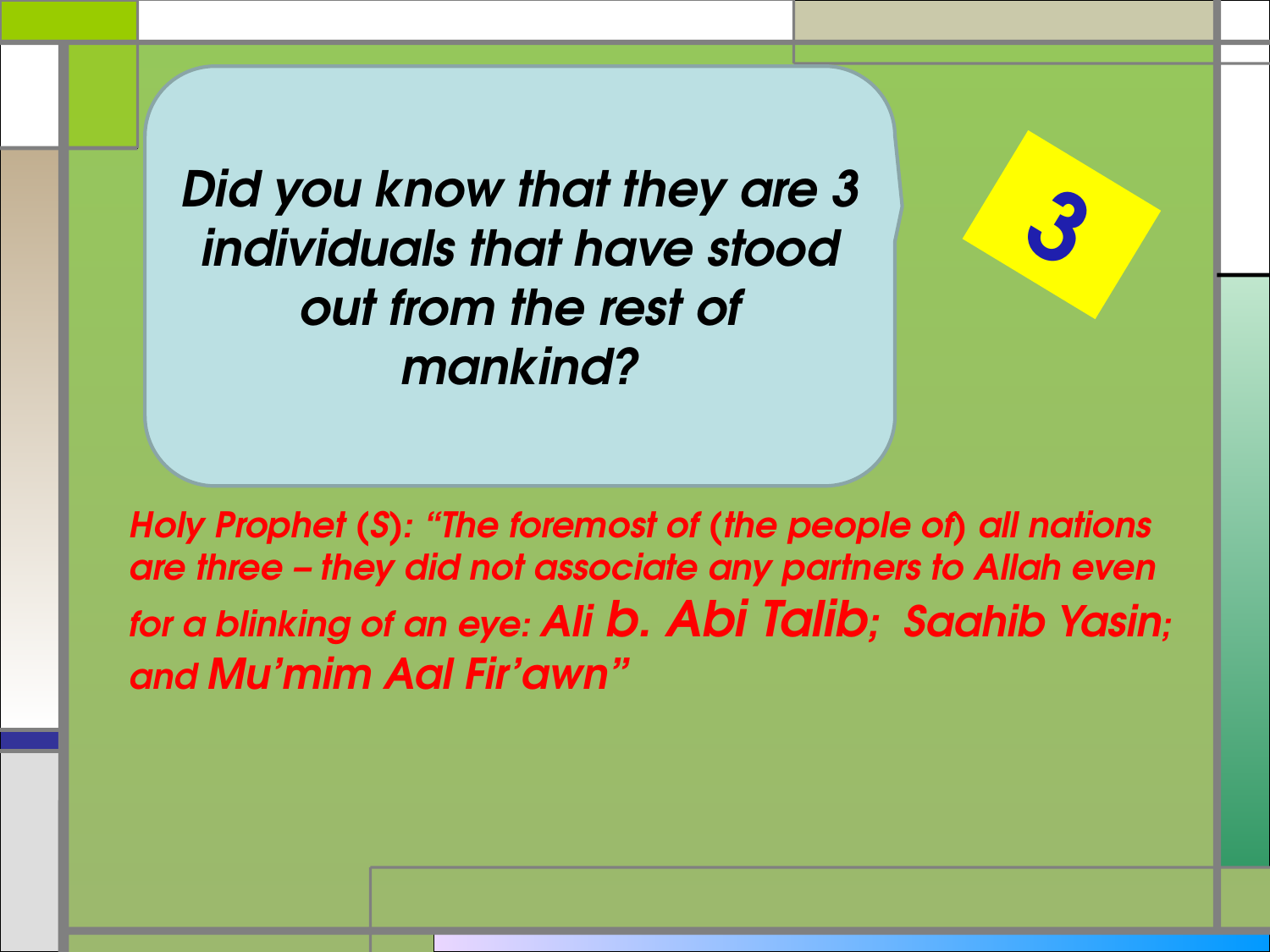

Did you know that they are 3 individuals that have stood out from the rest of mankind?

3

Holy Prophet (S): “The foremost of (the people of) all nations are three – they did not associate any partners to Allah even for a blinking of an eye: Ali b. Abi Talib;  Saahib Yasin; and Mu’mim Aal Fir’awn”